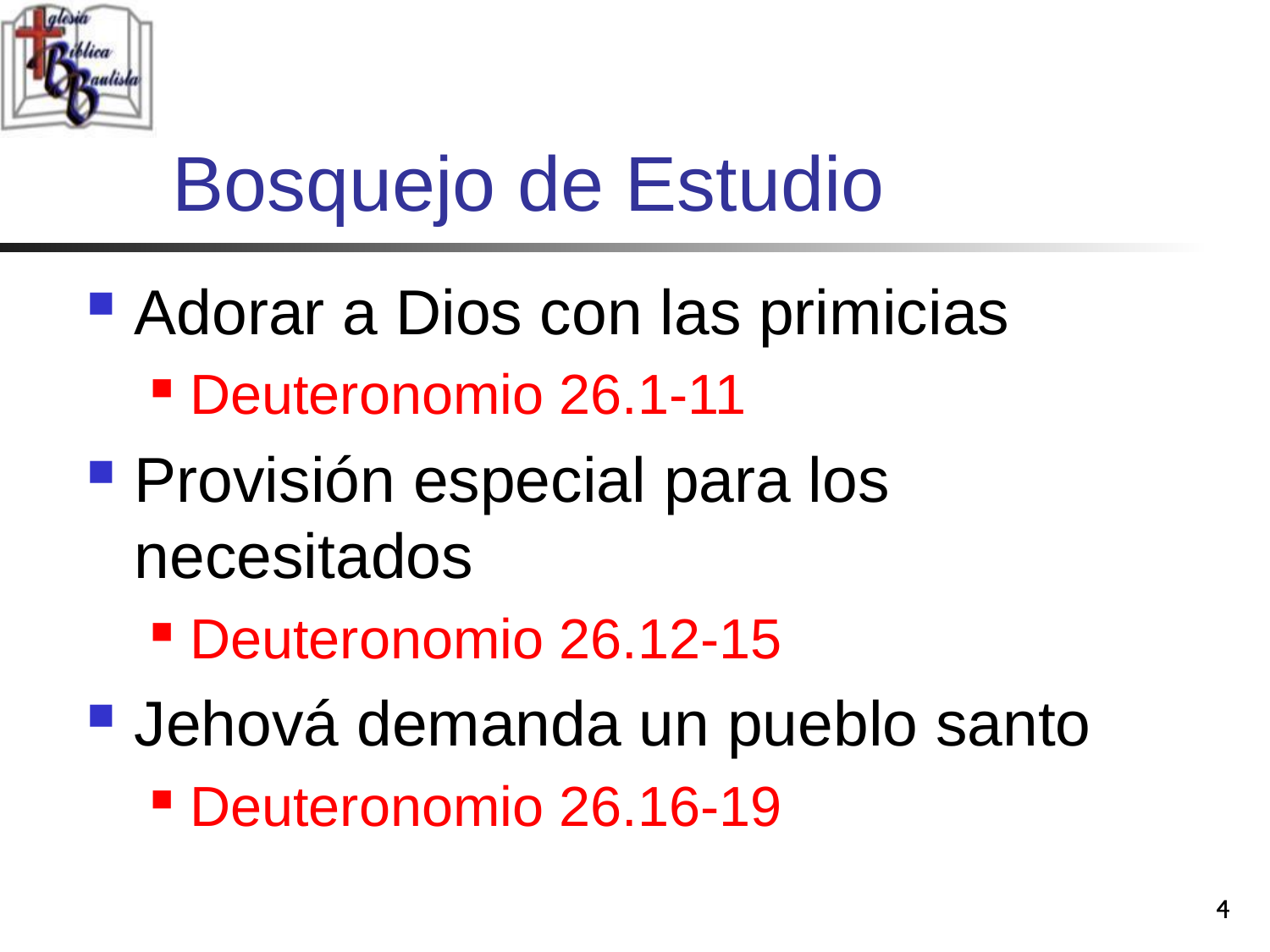

# Bosquejo de Estudio
Adorar a Dios con las primicias
Deuteronomio 26.1-11
Provisión especial para los necesitados
Deuteronomio 26.12-15
Jehová demanda un pueblo santo
Deuteronomio 26.16-19
4